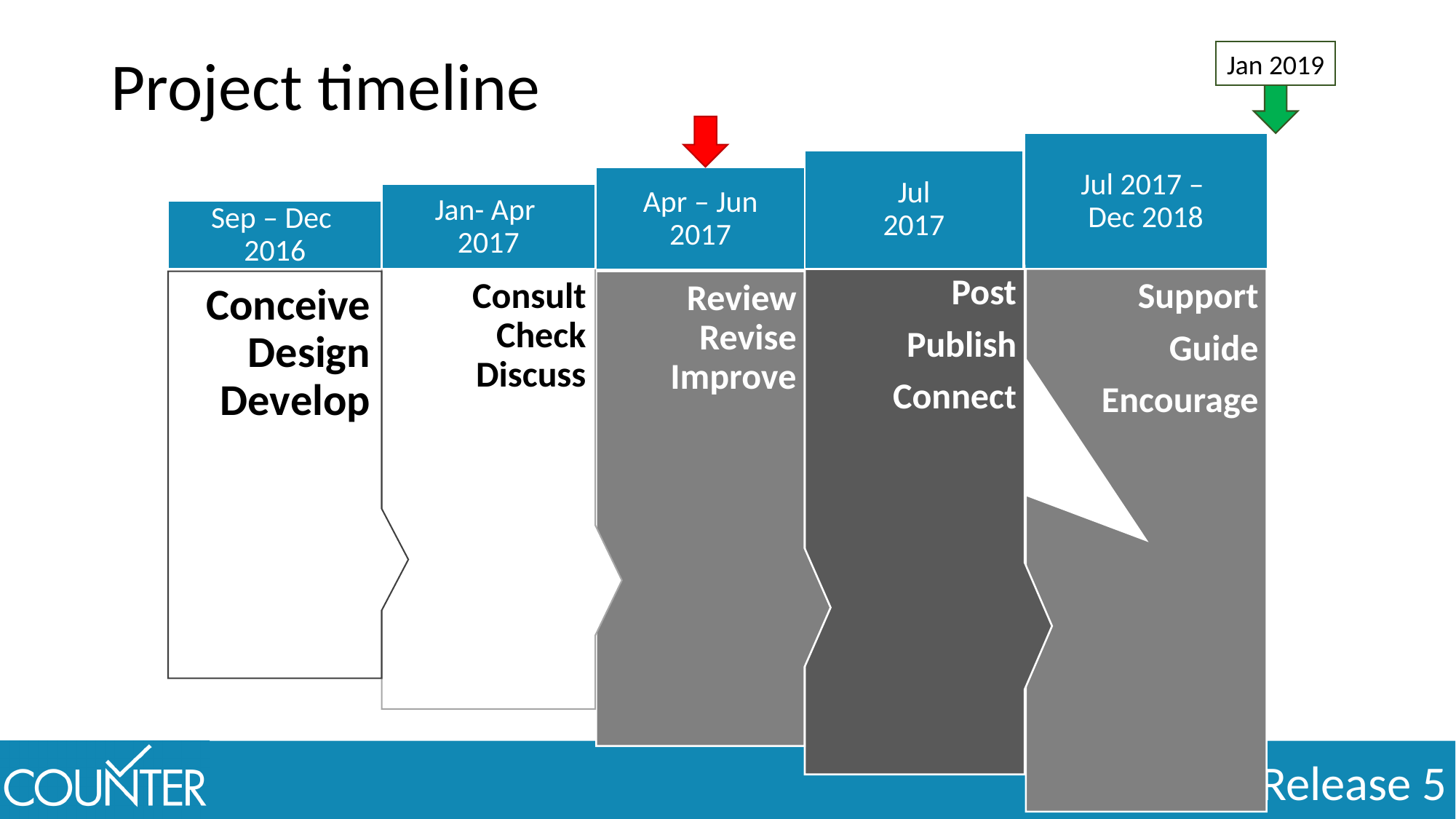

Jan 2019
# Project timeline

Support
Guide
Encourage

Jul 2017 –
Dec 2018
Post
Publish
Connect
Jul
2017
Review
Revise
Improve
Apr – Jun
2017
Consult
Check
Discuss
Jan- Apr
2017
Conceive
Design
Develop
Sep – Dec
2016